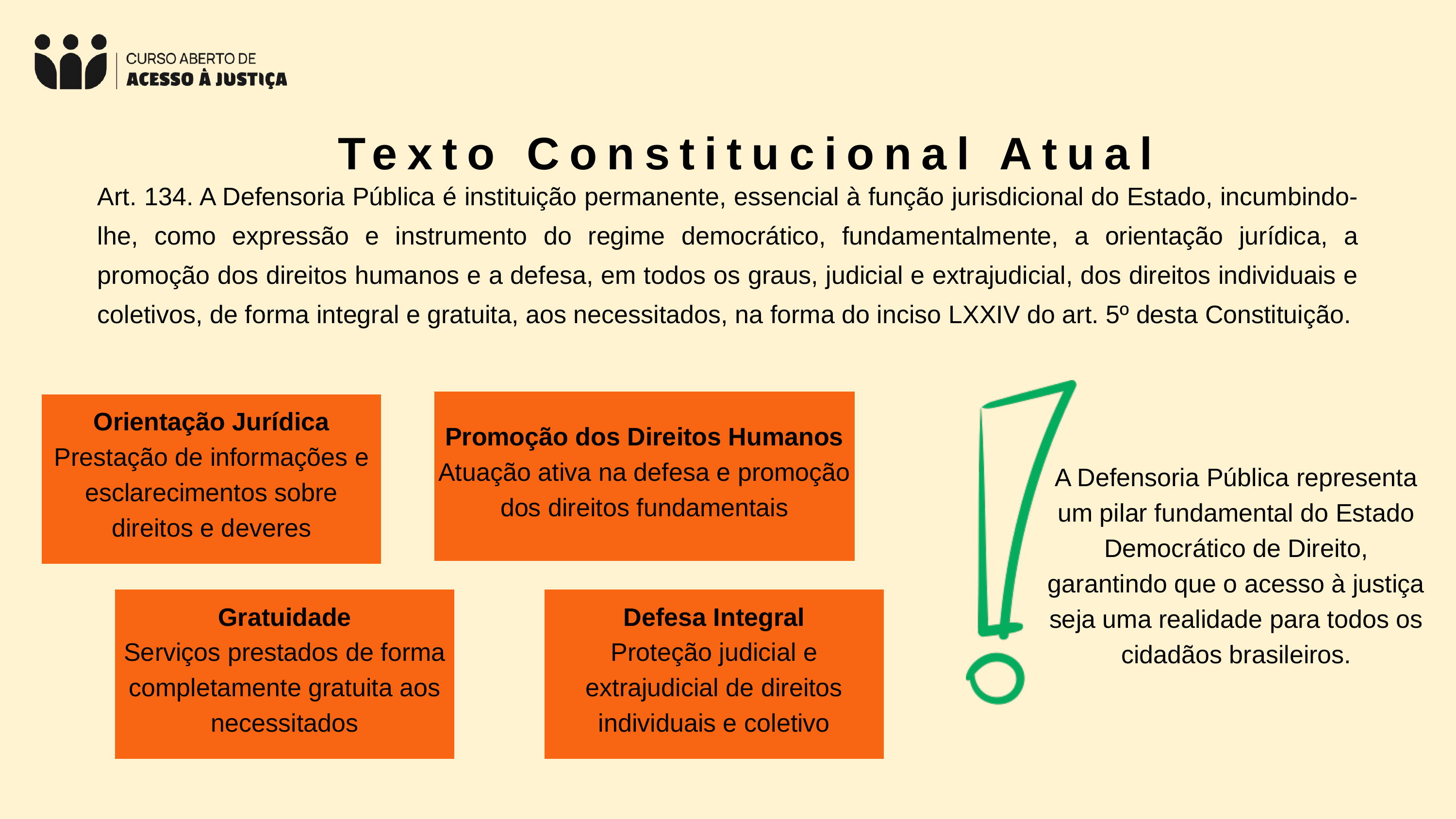

Texto Constitucional Atual
Art. 134. A Defensoria Pública é instituição permanente, essencial à função jurisdicional do Estado, incumbindo-lhe, como expressão e instrumento do regime democrático, fundamentalmente, a orientação jurídica, a promoção dos direitos humanos e a defesa, em todos os graus, judicial e extrajudicial, dos direitos individuais e coletivos, de forma integral e gratuita, aos necessitados, na forma do inciso LXXIV do art. 5º desta Constituição.

Promoção dos Direitos Humanos
Atuação ativa na defesa e promoção dos direitos fundamentais

Orientação Jurídica
Prestação de informações e esclarecimentos sobre direitos e deveres
A Defensoria Pública representa um pilar fundamental do Estado Democrático de Direito, garantindo que o acesso à justiça seja uma realidade para todos os cidadãos brasileiros.

Gratuidade
Serviços prestados de forma completamente gratuita aos necessitados

Defesa Integral
Proteção judicial e extrajudicial de direitos individuais e coletivo